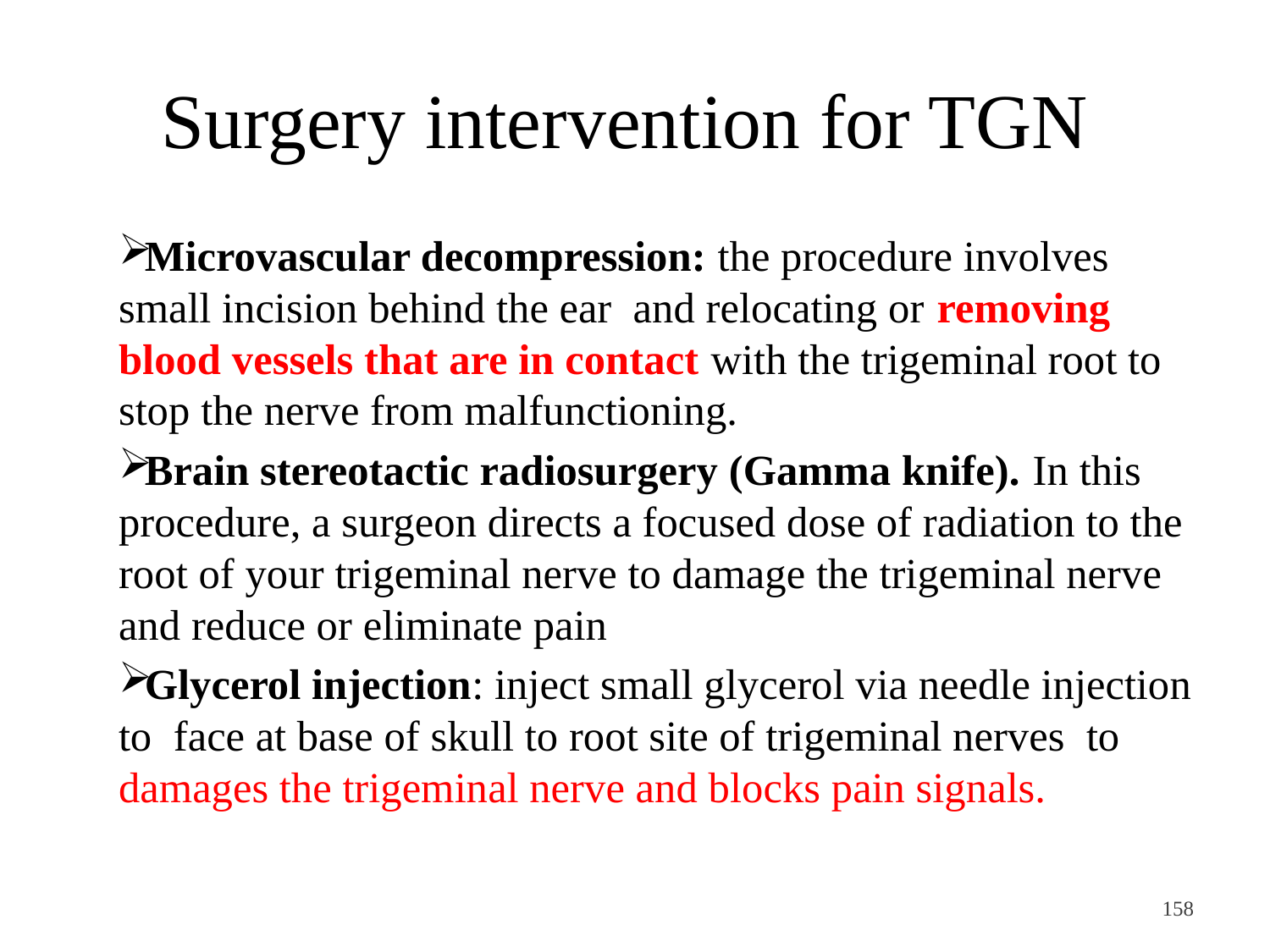

# Surgery intervention for TGN
Microvascular decompression: the procedure involves small incision behind the ear  and relocating or removing blood vessels that are in contact with the trigeminal root to stop the nerve from malfunctioning.
Brain stereotactic radiosurgery (Gamma knife). In this procedure, a surgeon directs a focused dose of radiation to the root of your trigeminal nerve to damage the trigeminal nerve and reduce or eliminate pain
Glycerol injection: inject small glycerol via needle injection to  face at base of skull to root site of trigeminal nerves  to damages the trigeminal nerve and blocks pain signals.

158